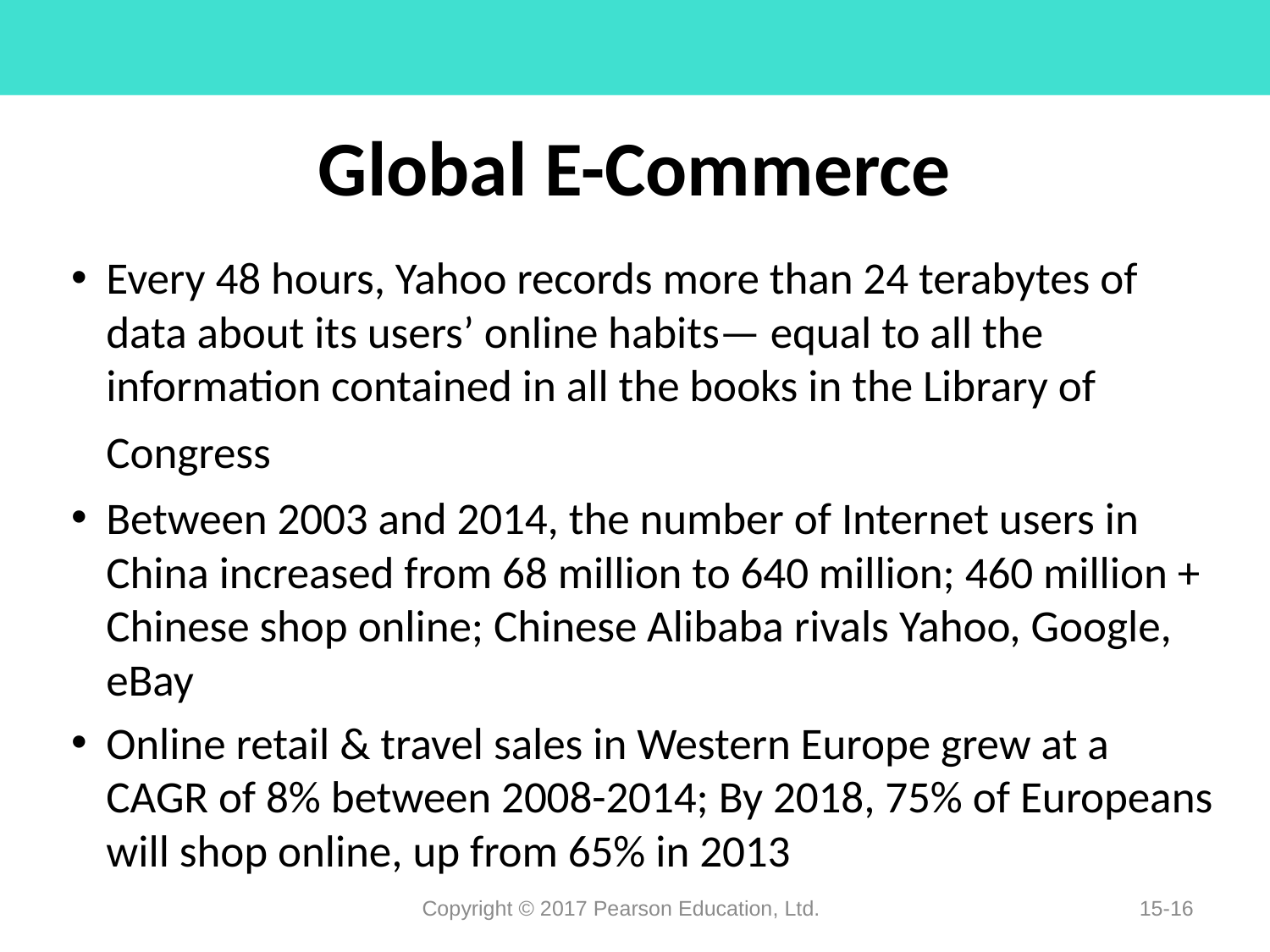

# Global E-Commerce
Every 48 hours, Yahoo records more than 24 terabytes of data about its users’ online habits— equal to all the information contained in all the books in the Library of Congress
Between 2003 and 2014, the number of Internet users in China increased from 68 million to 640 million; 460 million + Chinese shop online; Chinese Alibaba rivals Yahoo, Google, eBay
Online retail & travel sales in Western Europe grew at a CAGR of 8% between 2008-2014; By 2018, 75% of Europeans will shop online, up from 65% in 2013

Copyright © 2017 Pearson Education, Ltd.
15-16